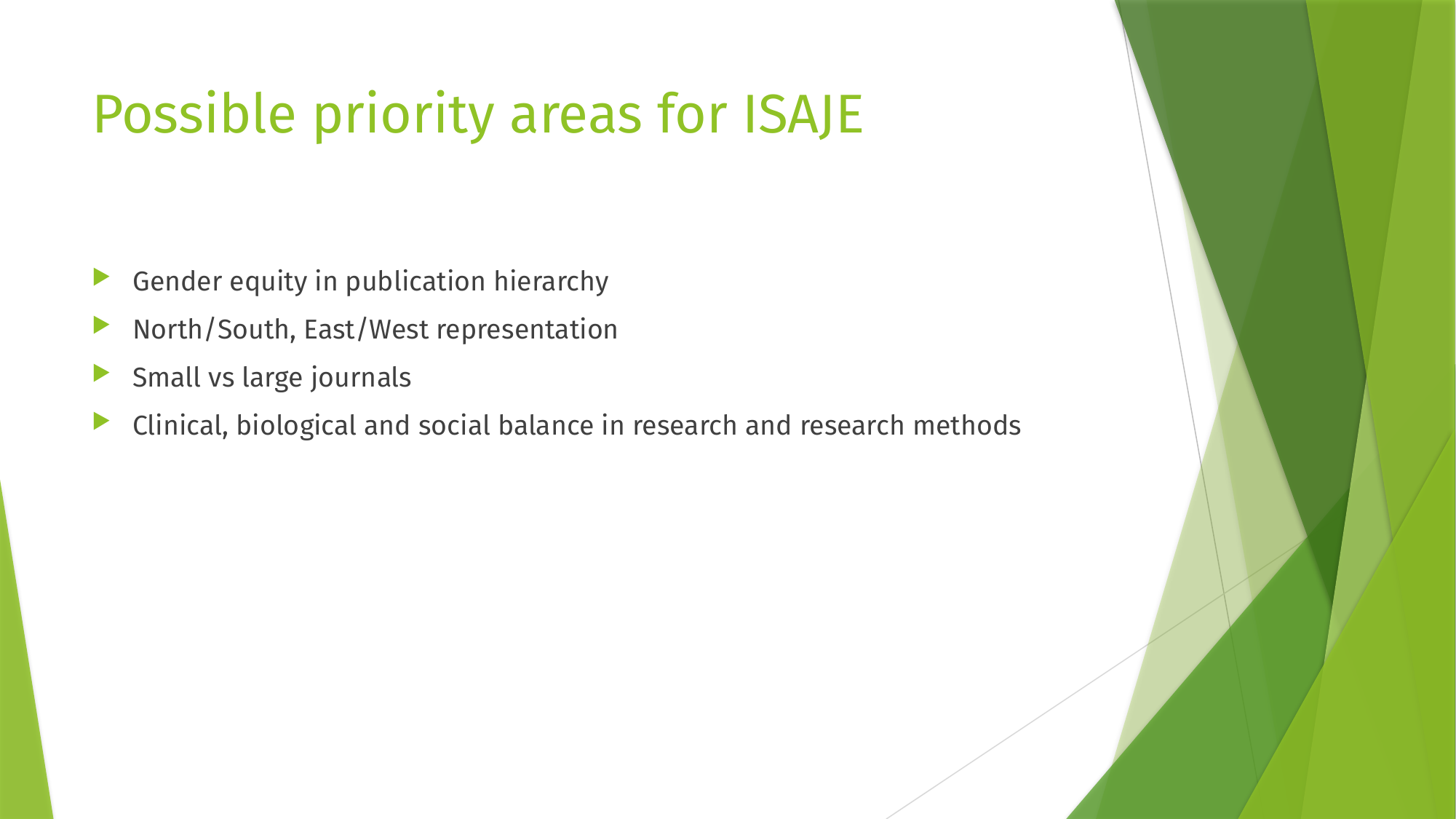

# Possible priority areas for ISAJE
Gender equity in publication hierarchy
North/South, East/West representation
Small vs large journals
Clinical, biological and social balance in research and research methods